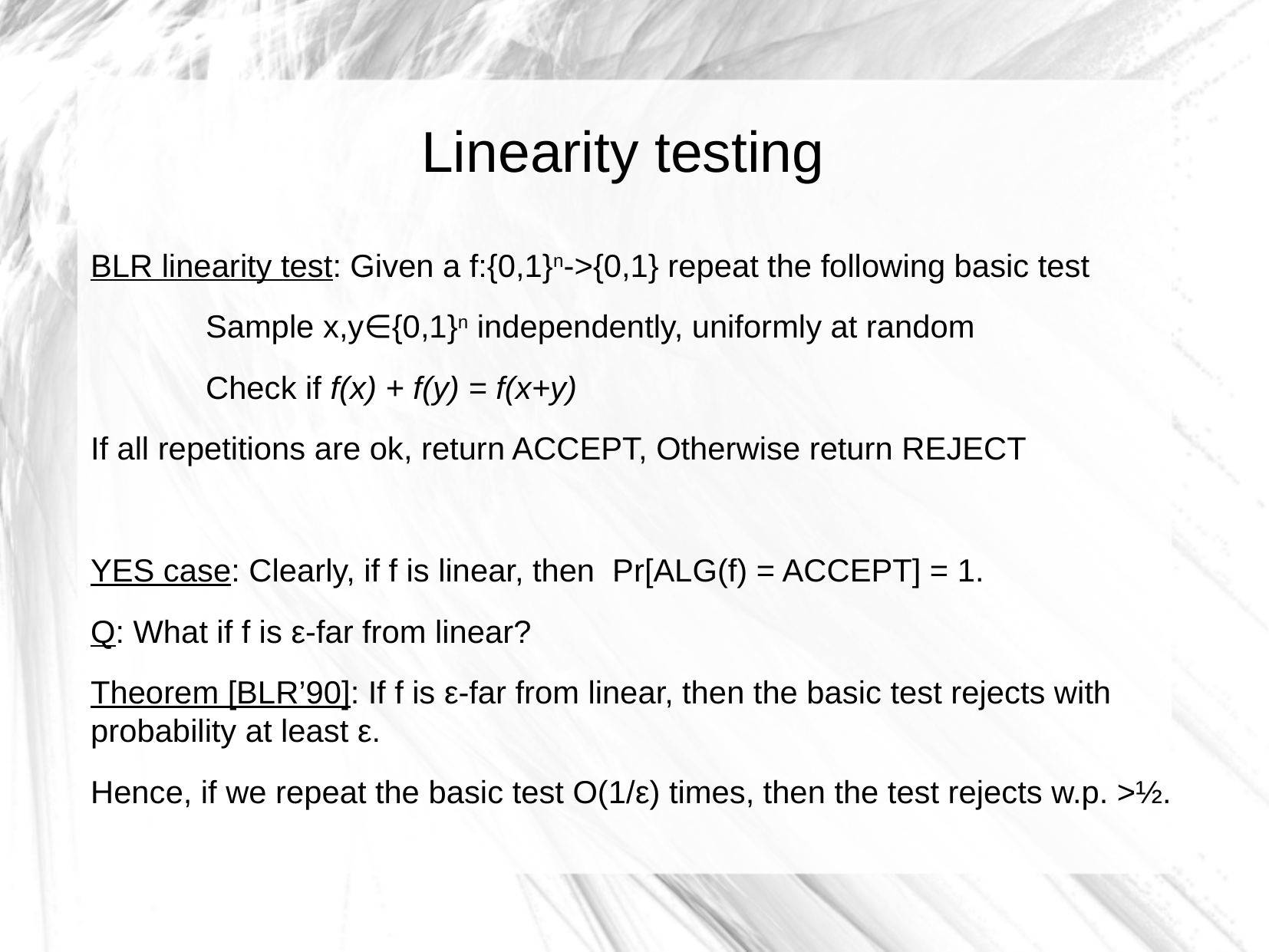

Linearity testing
BLR linearity test: Given a f:{0,1}n->{0,1} repeat the following basic test
	Sample x,y∈{0,1}n independently, uniformly at random
	Check if f(x) + f(y) = f(x+y)
If all repetitions are ok, return ACCEPT, Otherwise return REJECT

YES case: Clearly, if f is linear, then  Pr[ALG(f) = ACCEPT] = 1.
Q: What if f is ε-far from linear?
Theorem [BLR’90]: If f is ε-far from linear, then the basic test rejects with probability at least ε.
Hence, if we repeat the basic test O(1/ε) times, then the test rejects w.p. >½.